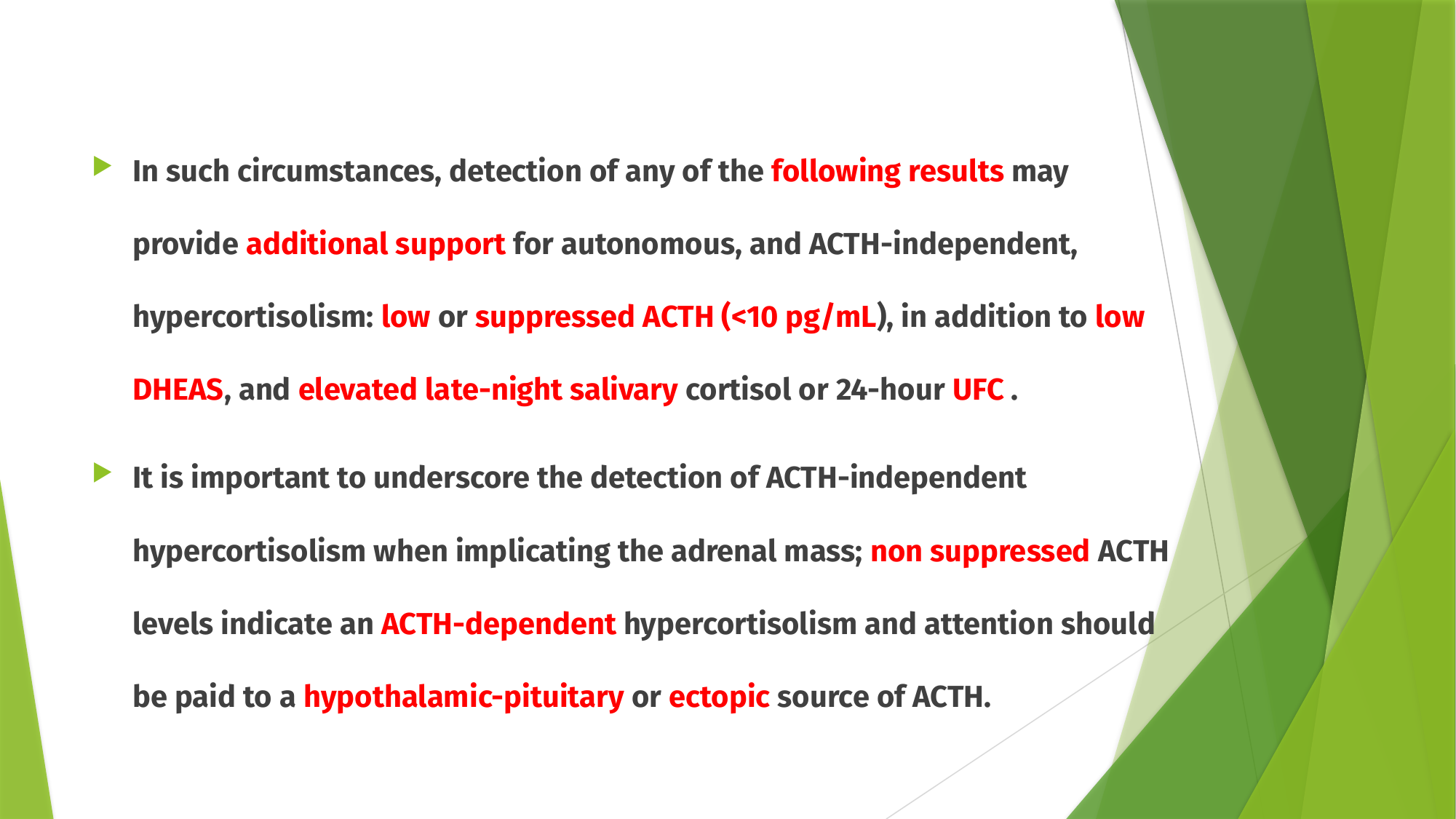

#
In such circumstances, detection of any of the following results may provide additional support for autonomous, and ACTH-independent, hypercortisolism: low or suppressed ACTH (<10 pg/mL), in addition to low DHEAS, and elevated late-night salivary cortisol or 24-hour UFC .
It is important to underscore the detection of ACTH-independent hypercortisolism when implicating the adrenal mass; non suppressed ACTH levels indicate an ACTH-dependent hypercortisolism and attention should be paid to a hypothalamic-pituitary or ectopic source of ACTH.